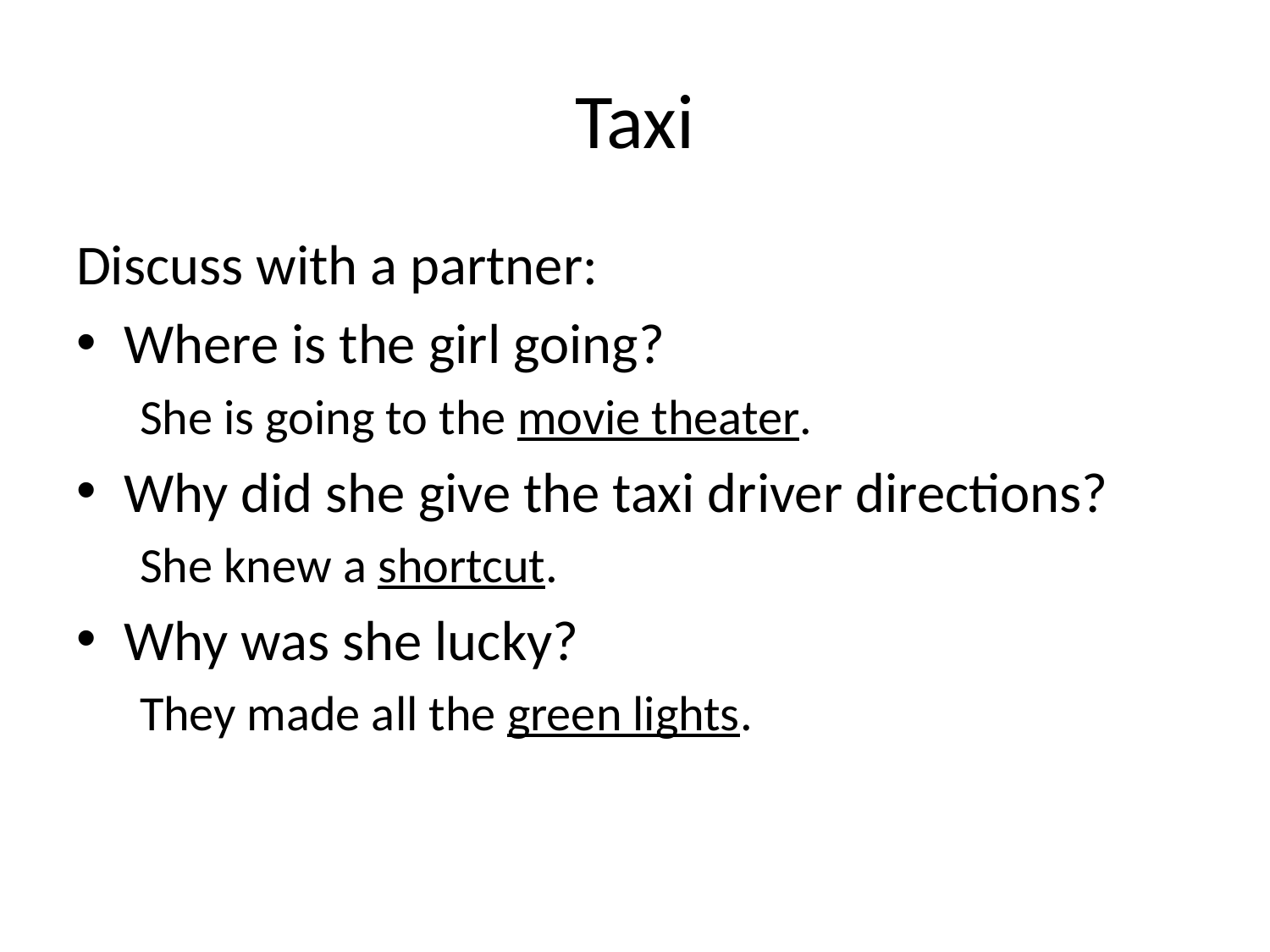

# Taxi
Discuss with a partner:
Where is the girl going?
She is going to the movie theater.
Why did she give the taxi driver directions?
She knew a shortcut.
Why was she lucky?
They made all the green lights.